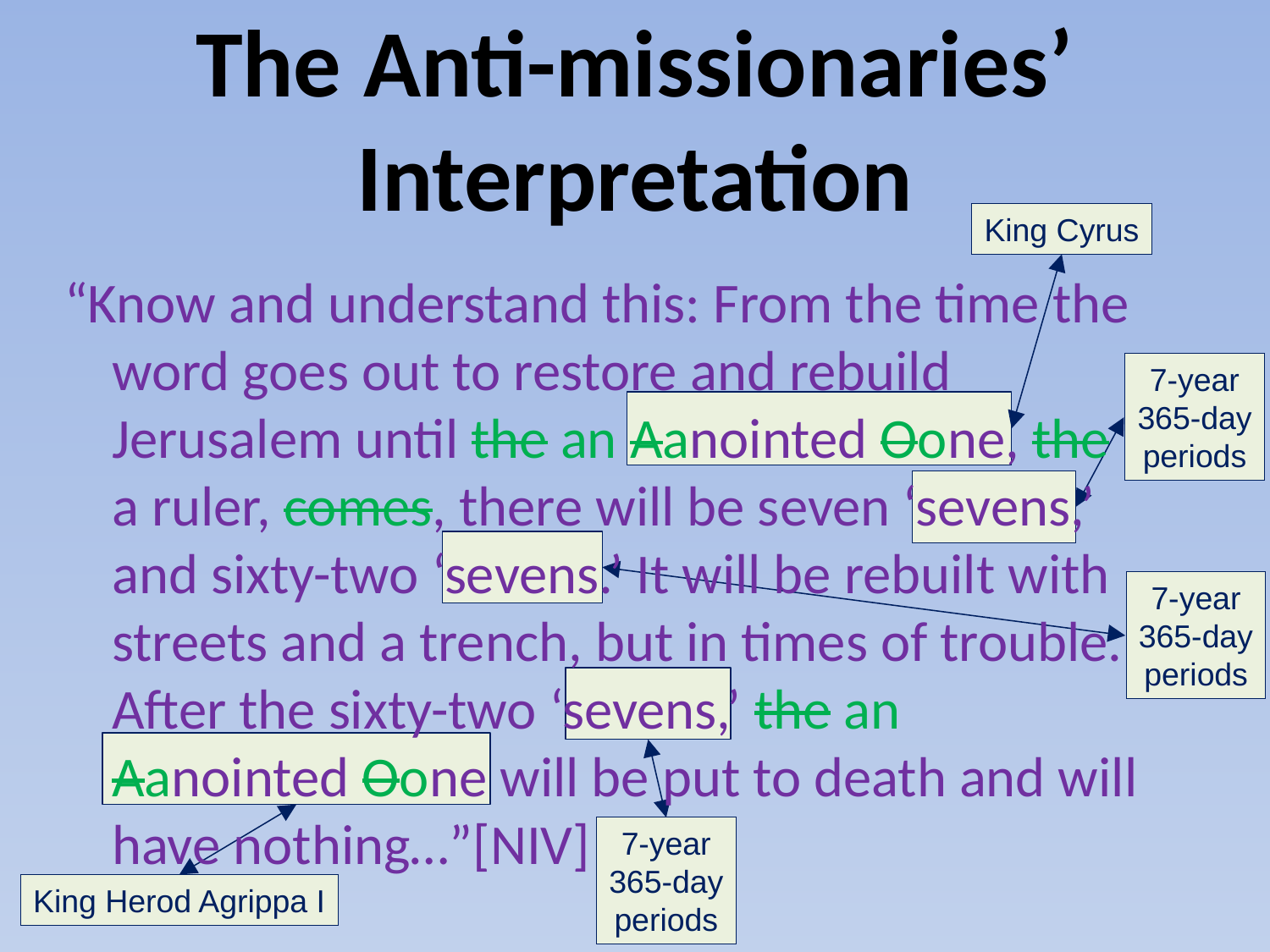

# The Anti-missionaries’ Interpretation
King Cyrus

“Know and understand this: From the time the word goes out to restore and rebuild Jerusalem until the an Aanointed Oone, the a ruler, comes, there will be seven ‘sevens,’ and sixty-two ‘sevens.’ It will be rebuilt with streets and a trench, but in times of trouble. After the sixty-two ‘sevens,’ the an Aanointed Oone will be put to death and will have nothing…”[NIV]
7-year
365-day
periods

7-year
365-day
periods

7-year
365-day
periods

King Herod Agrippa I